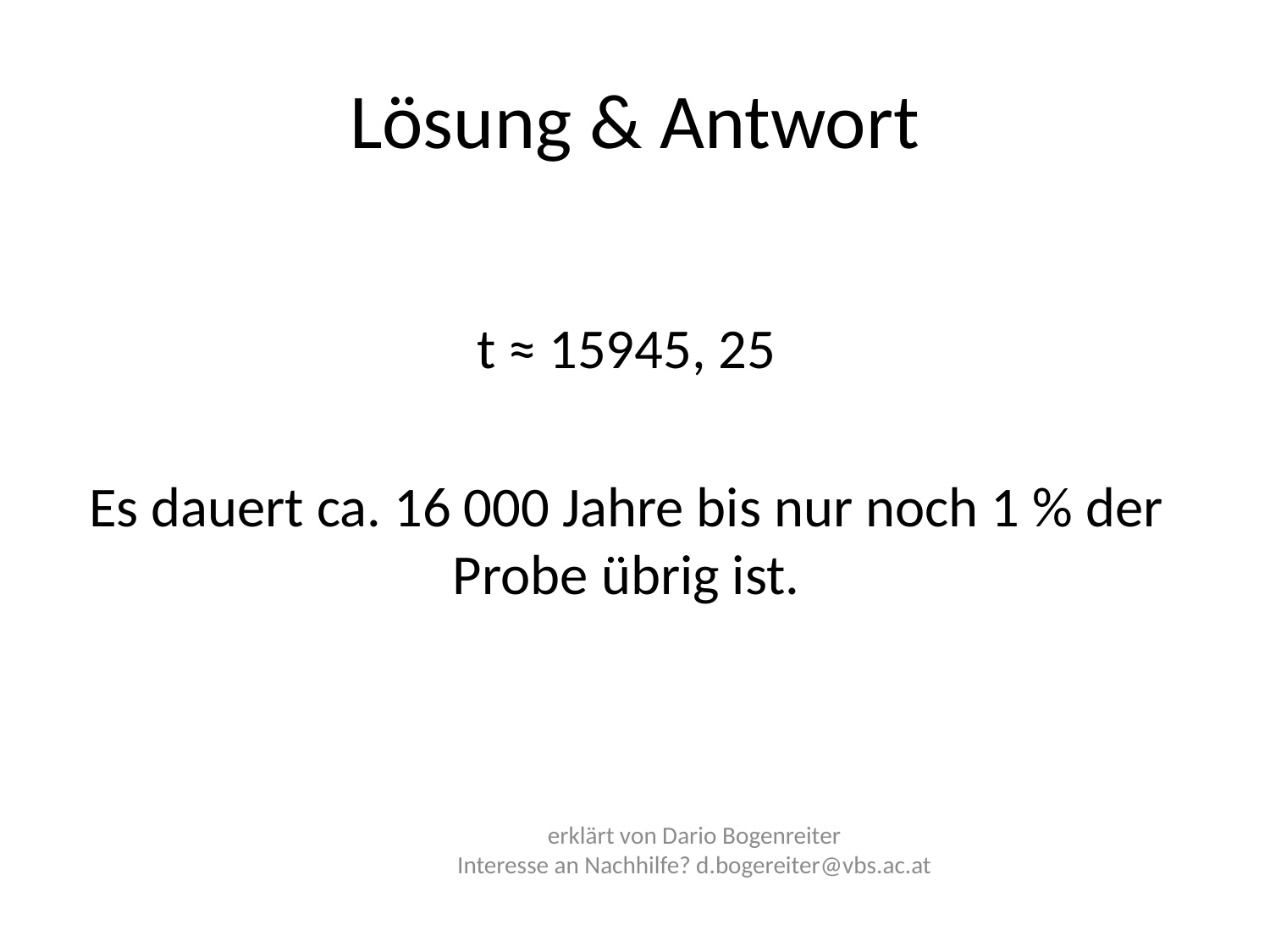

# Lösung & Antwort
t ≈ 15945, 25

Es dauert ca. 16 000 Jahre bis nur noch 1 % der Probe übrig ist.
erklärt von Dario Bogenreiter
Interesse an Nachhilfe? d.bogereiter@vbs.ac.at